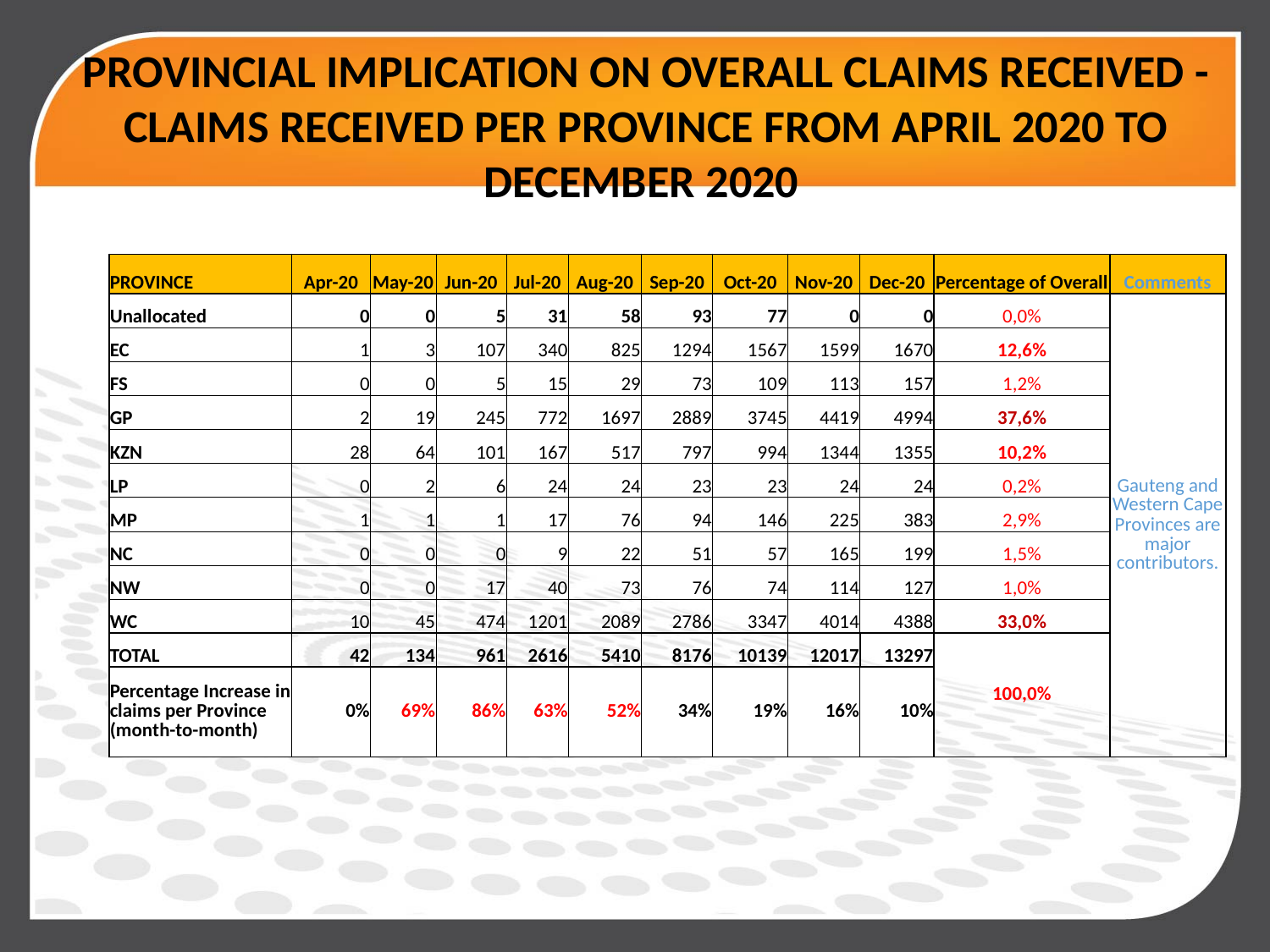

# PROVINCIAL IMPLICATION ON OVERALL CLAIMS RECEIVED - CLAIMS RECEIVED PER PROVINCE FROM APRIL 2020 TO DECEMBER 2020
| PROVINCE | Apr-20 | May-20 | Jun-20 | Jul-20 | Aug-20 | Sep-20 | Oct-20 | Nov-20 | Dec-20 | Percentage of Overall | Comments |
| --- | --- | --- | --- | --- | --- | --- | --- | --- | --- | --- | --- |
| Unallocated | 0 | 0 | 5 | 31 | 58 | 93 | 77 | 0 | 0 | 0,0% | Gauteng and Western Cape Provinces are major contributors. |
| EC | 1 | 3 | 107 | 340 | 825 | 1294 | 1567 | 1599 | 1670 | 12,6% |  |
| FS | 0 | 0 | 5 | 15 | 29 | 73 | 109 | 113 | 157 | 1,2% |  |
| GP | 2 | 19 | 245 | 772 | 1697 | 2889 | 3745 | 4419 | 4994 | 37,6% |  |
| KZN | 28 | 64 | 101 | 167 | 517 | 797 | 994 | 1344 | 1355 | 10,2% |  |
| LP | 0 | 2 | 6 | 24 | 24 | 23 | 23 | 24 | 24 | 0,2% |  |
| MP | 1 | 1 | 1 | 17 | 76 | 94 | 146 | 225 | 383 | 2,9% |  |
| NC | 0 | 0 | 0 | 9 | 22 | 51 | 57 | 165 | 199 | 1,5% |  |
| NW | 0 | 0 | 17 | 40 | 73 | 76 | 74 | 114 | 127 | 1,0% |  |
| WC | 10 | 45 | 474 | 1201 | 2089 | 2786 | 3347 | 4014 | 4388 | 33,0% |  |
| TOTAL | 42 | 134 | 961 | 2616 | 5410 | 8176 | 10139 | 12017 | 13297 | 100,0% |  |
| Percentage Increase in claims per Province (month-to-month) | 0% | 69% | 86% | 63% | 52% | 34% | 19% | 16% | 10% |  |  |